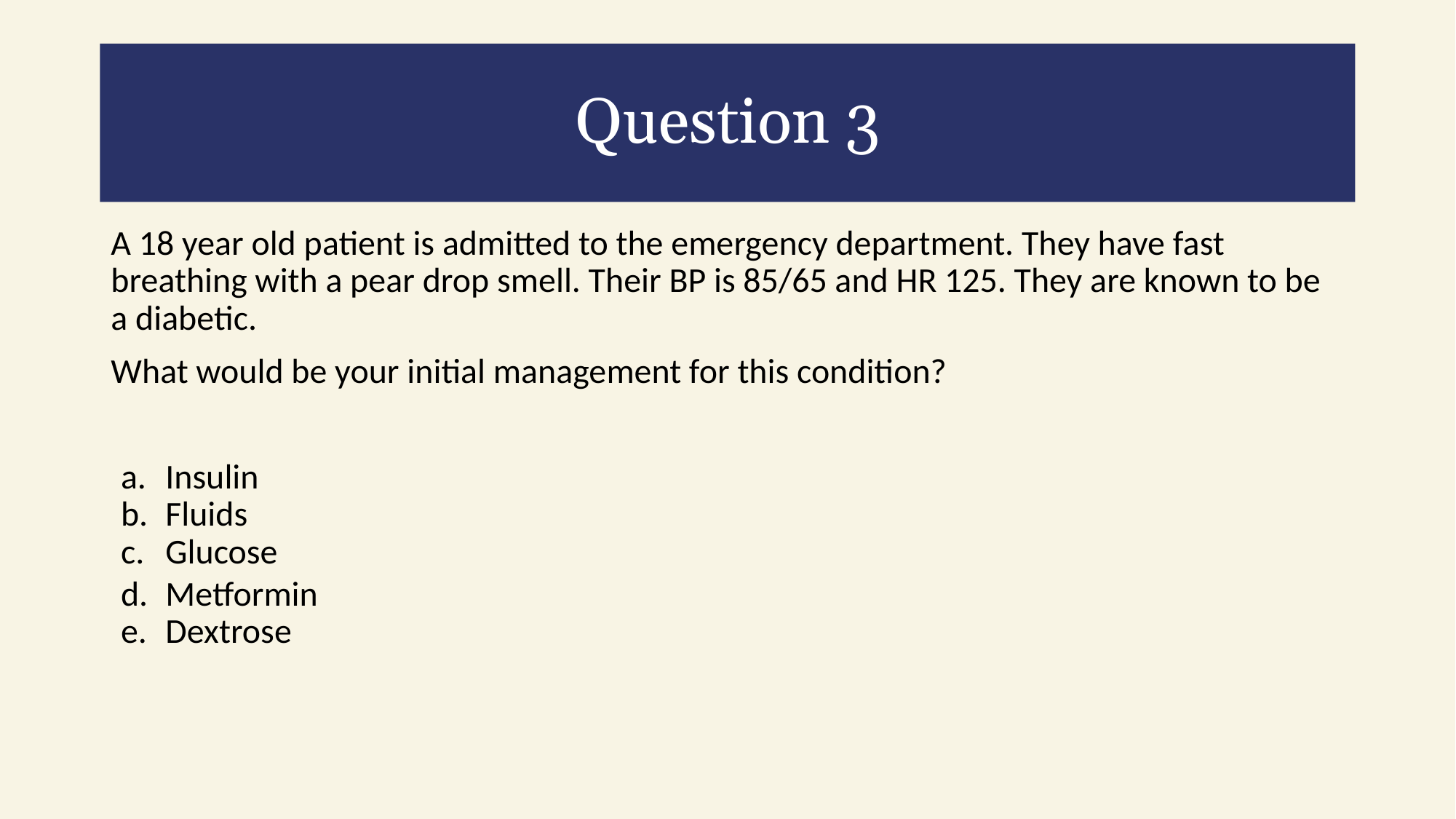

# Question 3
A 18 year old patient is admitted to the emergency department. They have fast breathing with a pear drop smell. Their BP is 85/65 and HR 125. They are known to be a diabetic.
What would be your initial management for this condition?

Insulin
Fluids
Glucose
Metformin
Dextrose